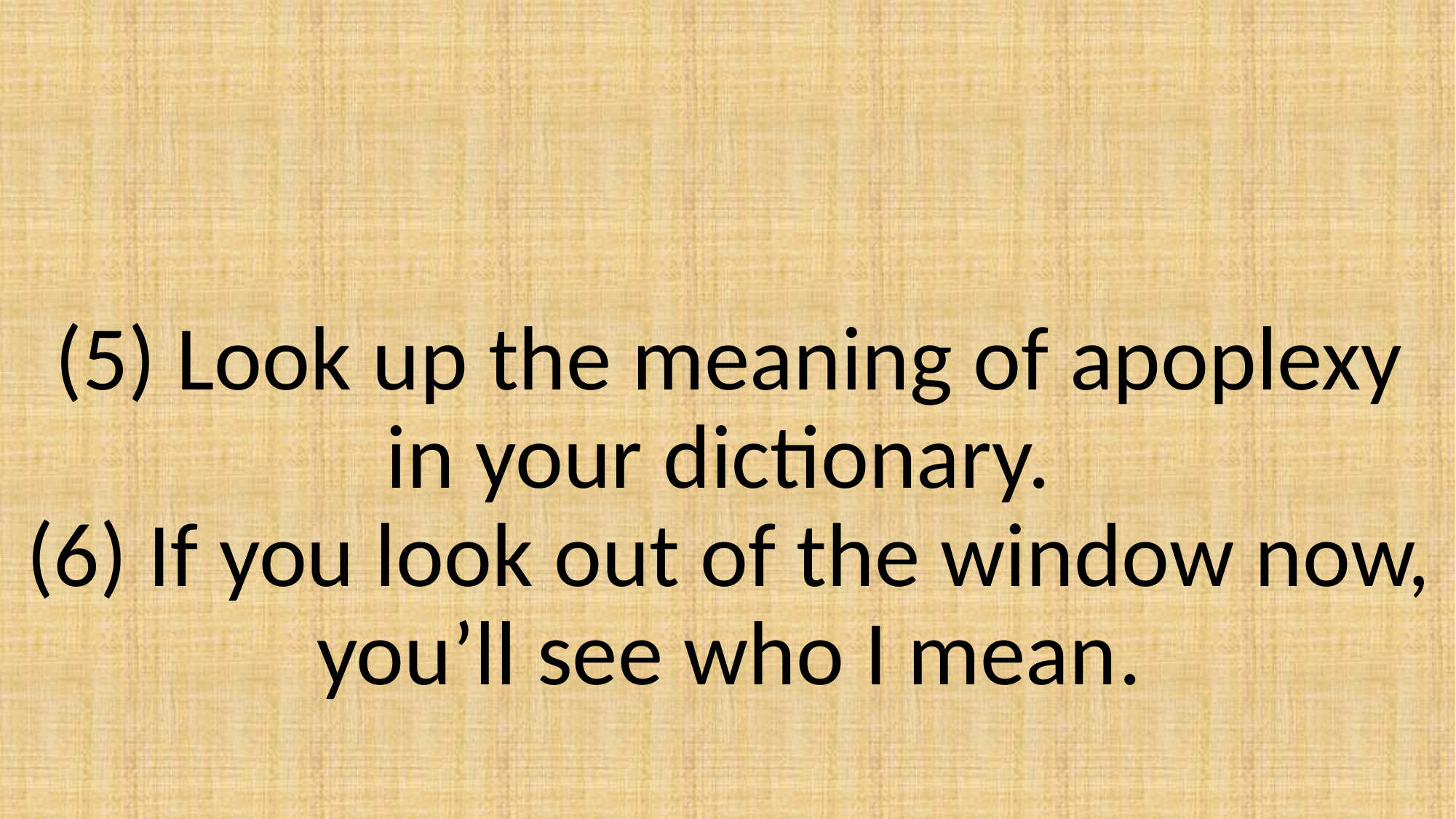

# (5) Look up the meaning of apoplexy in your dictionary. (6) If you look out of the window now, you’ll see who I mean.